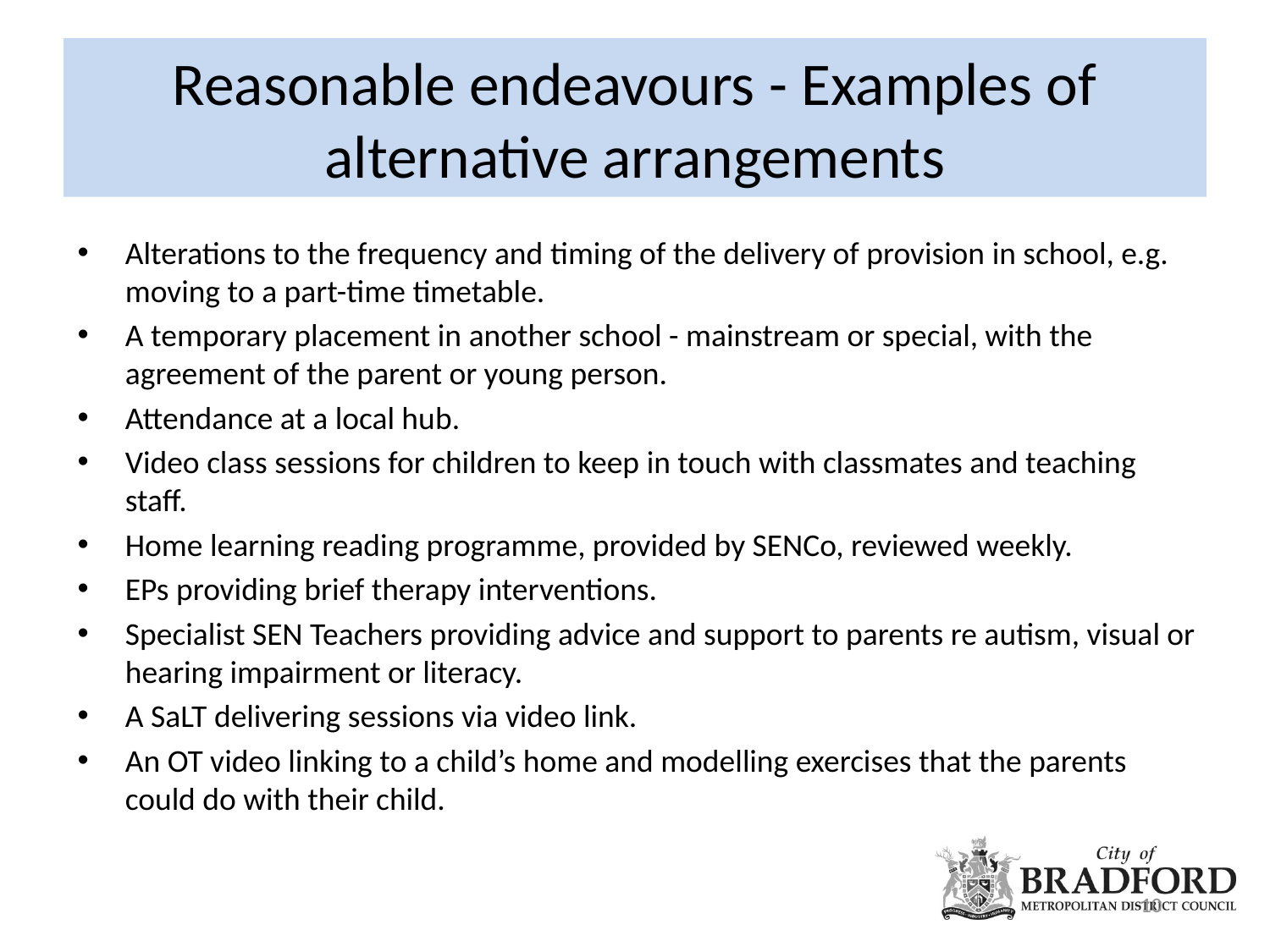

# Reasonable endeavours - Examples of alternative arrangements
Alterations to the frequency and timing of the delivery of provision in school, e.g.  moving to a part-time timetable.
A temporary placement in another school - mainstream or special, with the agreement of the parent or young person.
Attendance at a local hub.
Video class sessions for children to keep in touch with classmates and teaching staff.
Home learning reading programme, provided by SENCo, reviewed weekly.
EPs providing brief therapy interventions.
Specialist SEN Teachers providing advice and support to parents re autism, visual or hearing impairment or literacy.
A SaLT delivering sessions via video link.
An OT video linking to a child’s home and modelling exercises that the parents could do with their child.
10